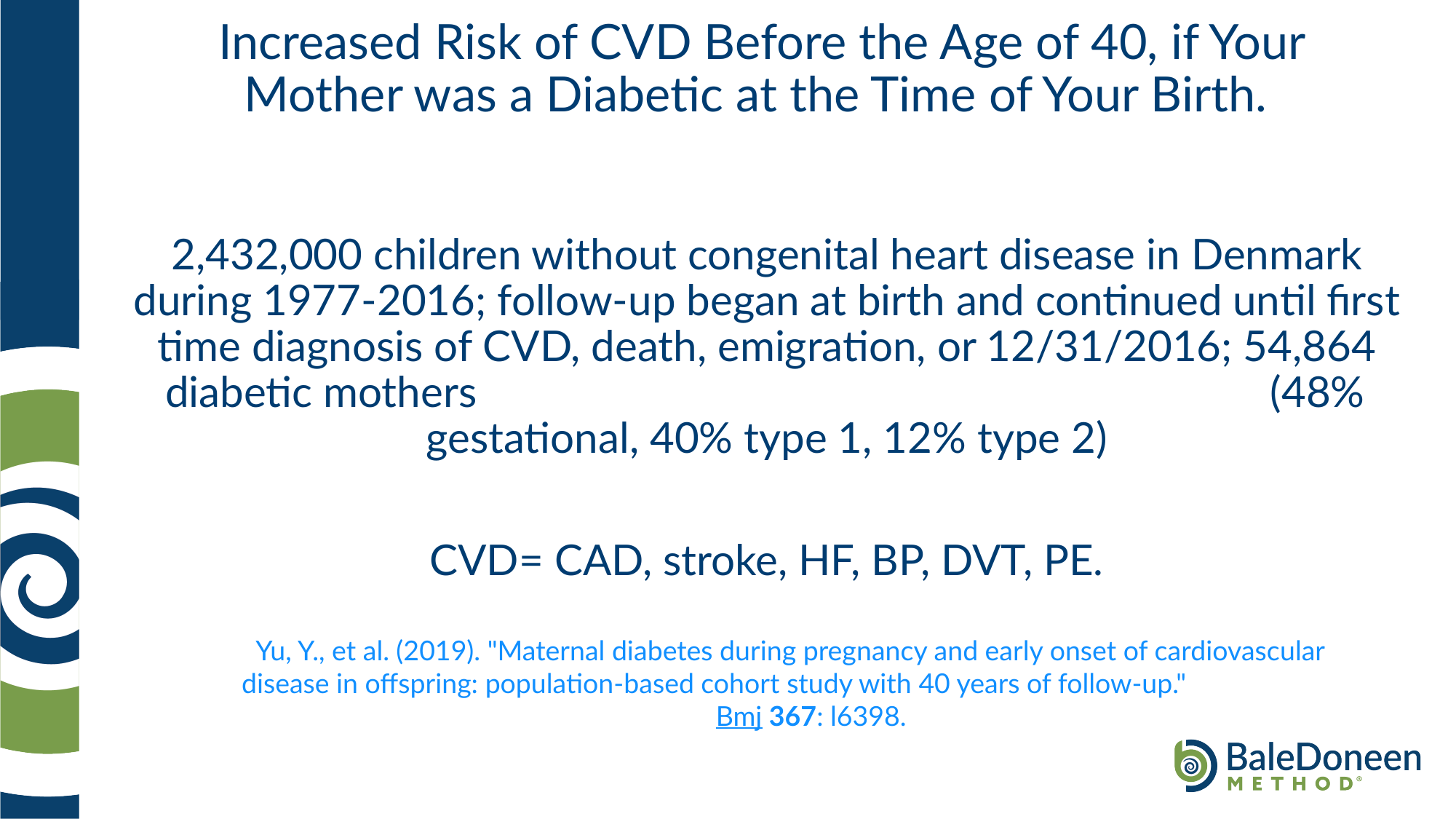

# Increased Risk of CVD Before the Age of 40, if Your Mother was a Diabetic at the Time of Your Birth.
2,432,000 children without congenital heart disease in Denmark during 1977-2016; follow-up began at birth and continued until first time diagnosis of CVD, death, emigration, or 12/31/2016; 54,864 diabetic mothers                                                                         (48% gestational, 40% type 1, 12% type 2)

CVD= CAD, stroke, HF, BP, DVT, PE.
Yu, Y., et al. (2019). "Maternal diabetes during pregnancy and early onset of cardiovascular disease in offspring: population-based cohort study with 40 years of follow-up."                             Bmj 367: l6398.